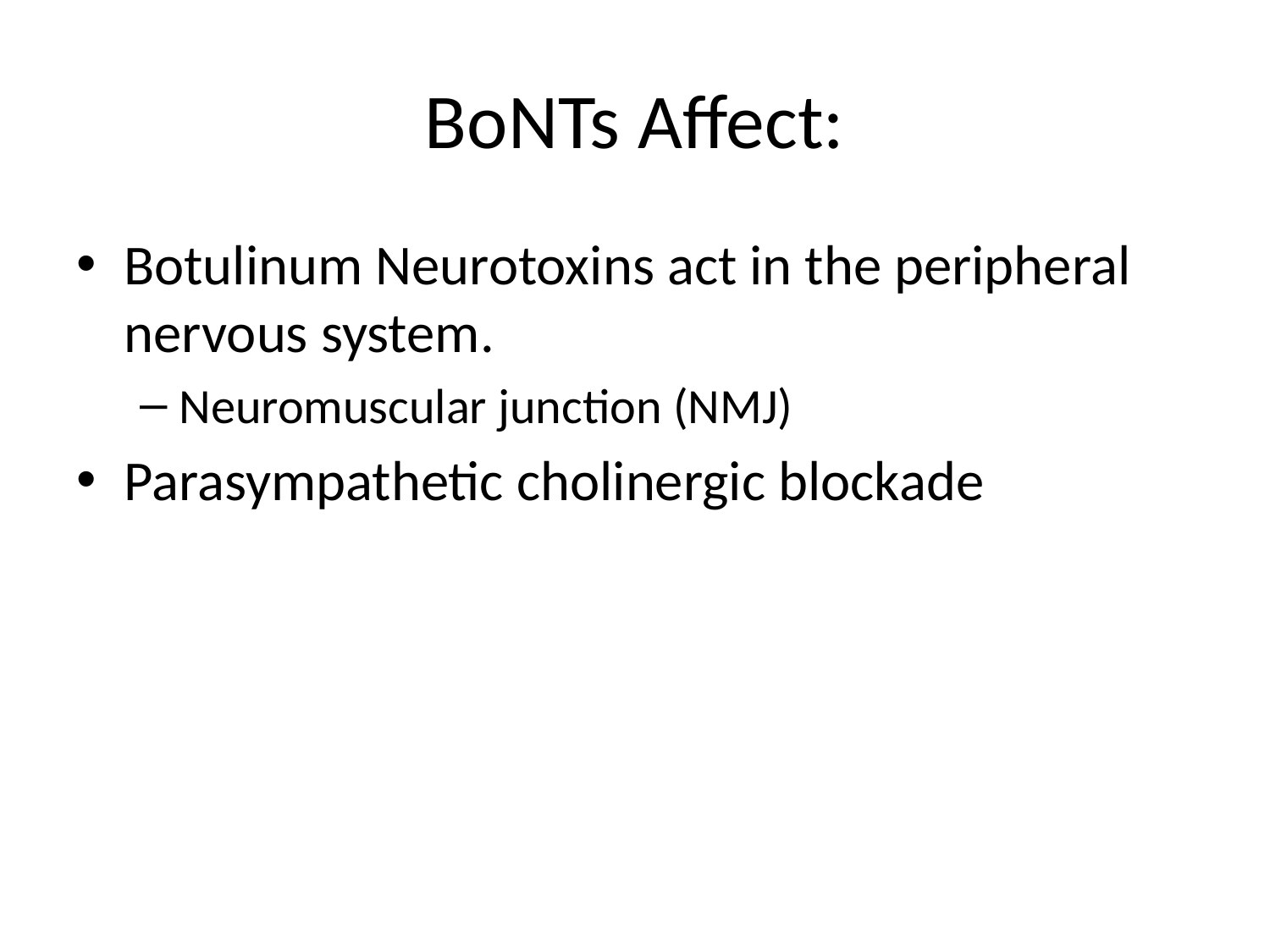

# BoNTs Affect:
Botulinum Neurotoxins act in the peripheral nervous system.
Neuromuscular junction (NMJ)
Parasympathetic cholinergic blockade